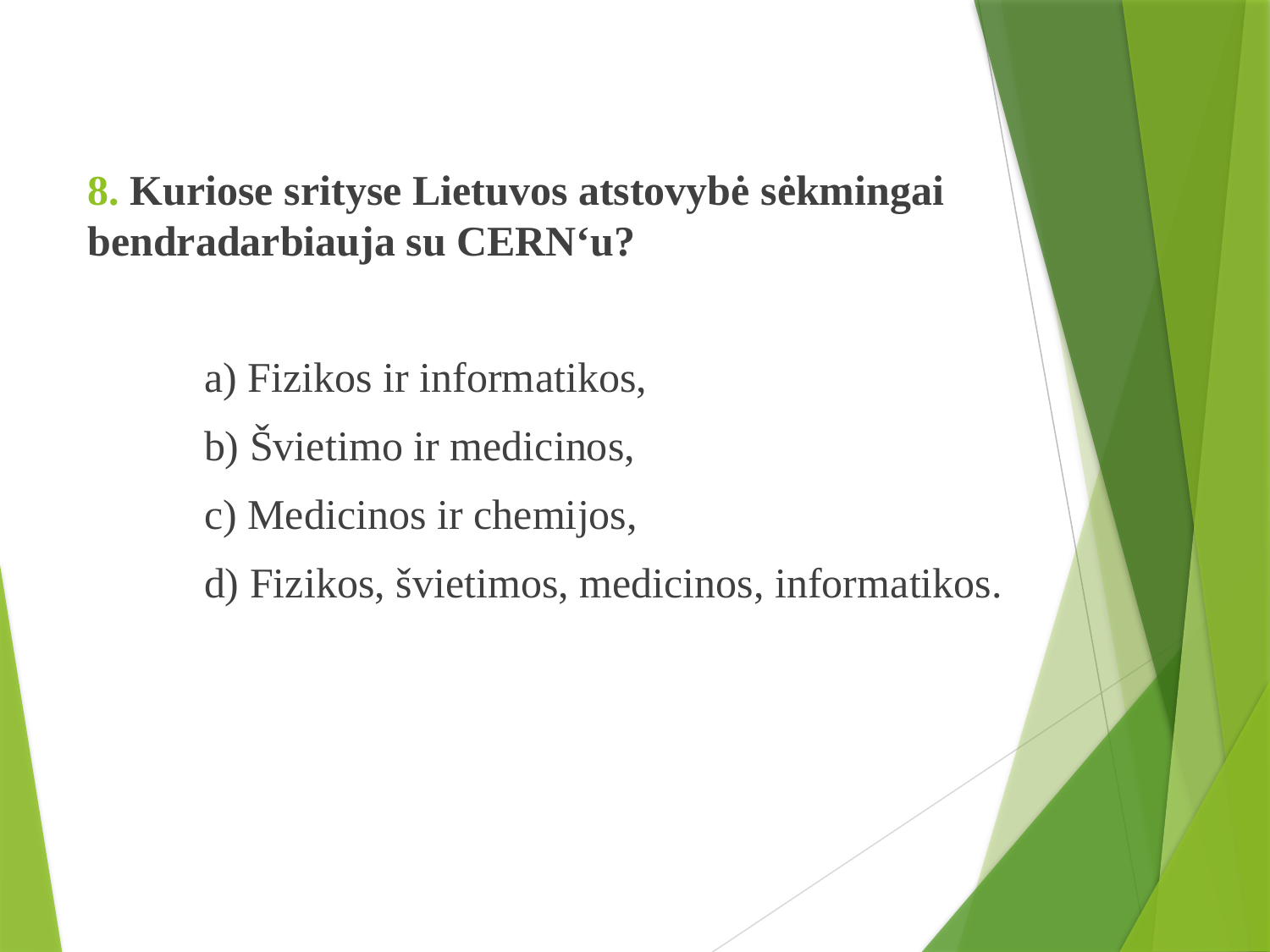

8. Kuriose srityse Lietuvos atstovybė sėkmingai bendradarbiauja su CERN‘u?

           a) Fizikos ir informatikos,
           b) Švietimo ir medicinos,
           c) Medicinos ir chemijos,
           d) Fizikos, švietimos, medicinos, informatikos.